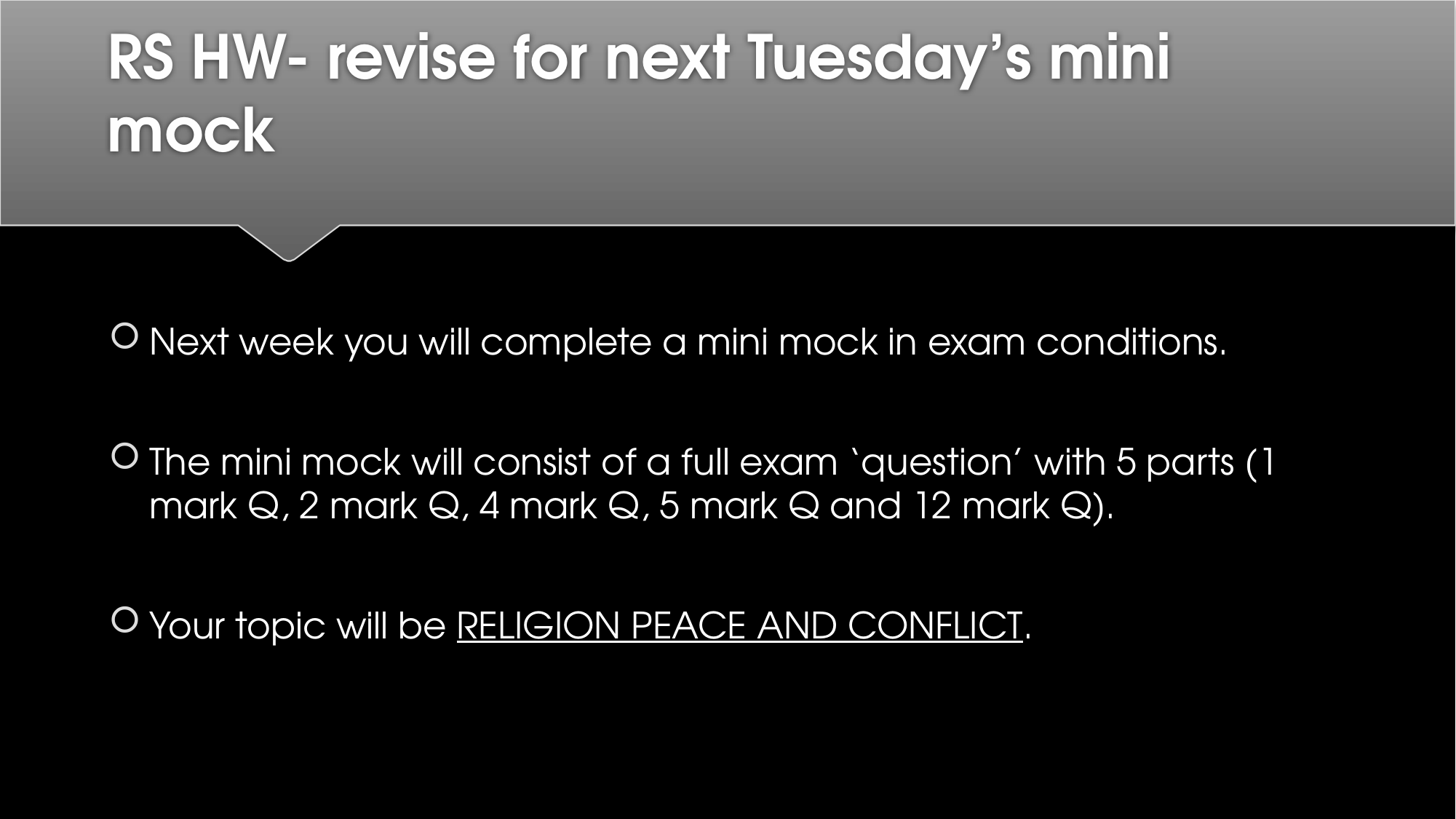

# RS HW- revise for next Tuesday’s mini mock
Next week you will complete a mini mock in exam conditions.

The mini mock will consist of a full exam ‘question’ with 5 parts (1 mark Q, 2 mark Q, 4 mark Q, 5 mark Q and 12 mark Q).

Your topic will be RELIGION PEACE AND CONFLICT.